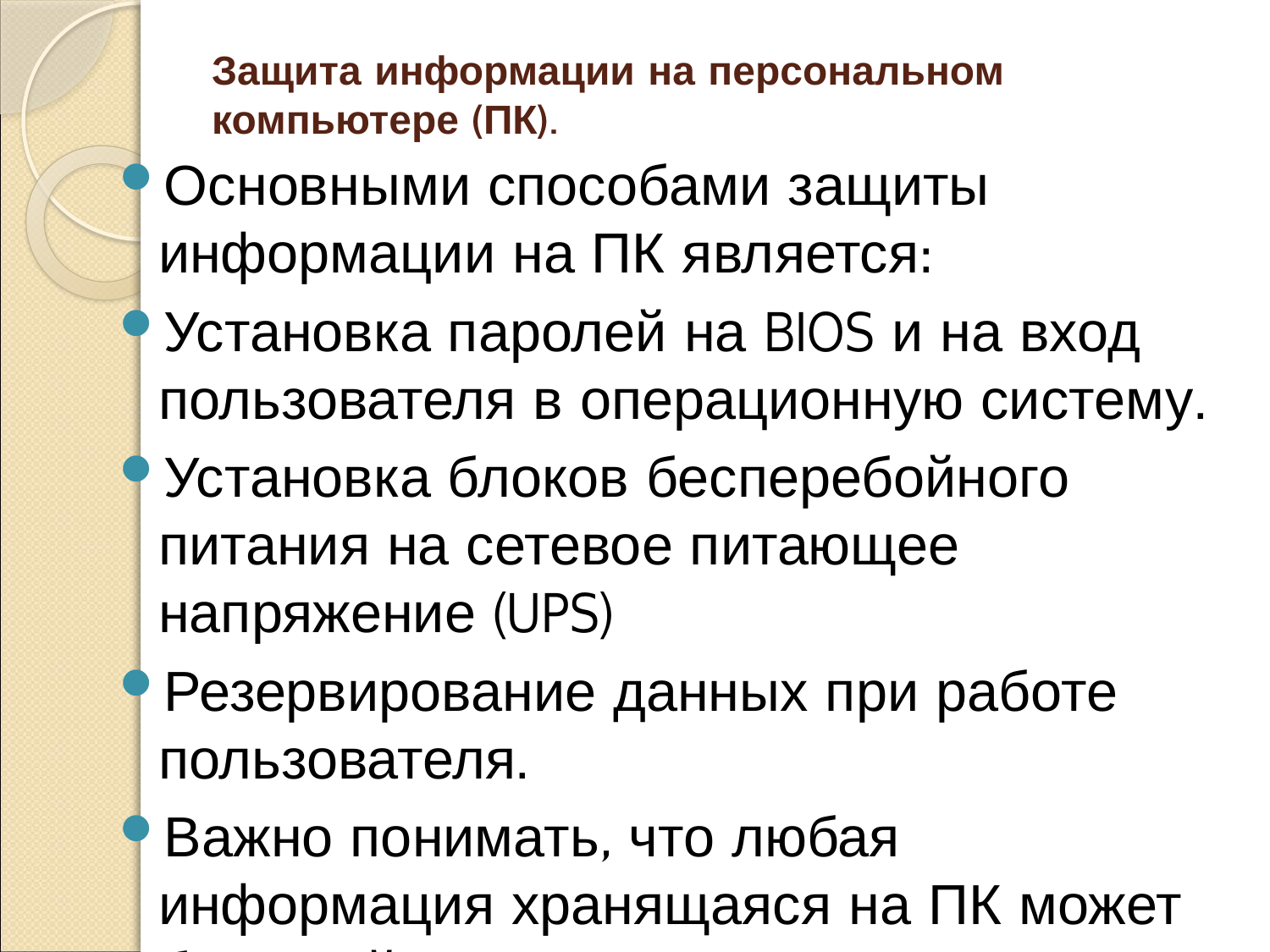

# Защита информации на персональном компьютере (ПК).
Основными способами защиты информации на ПК является:
Установка паролей на BIOS и на вход пользователя в операционную систему.
Установка блоков бесперебойного питания на сетевое питающее напряжение (UPS)
Резервирование данных при работе пользователя.
Важно понимать, что любая информация хранящаяся на ПК может быть найдена и прочитана. Это вопрос времени и денег.